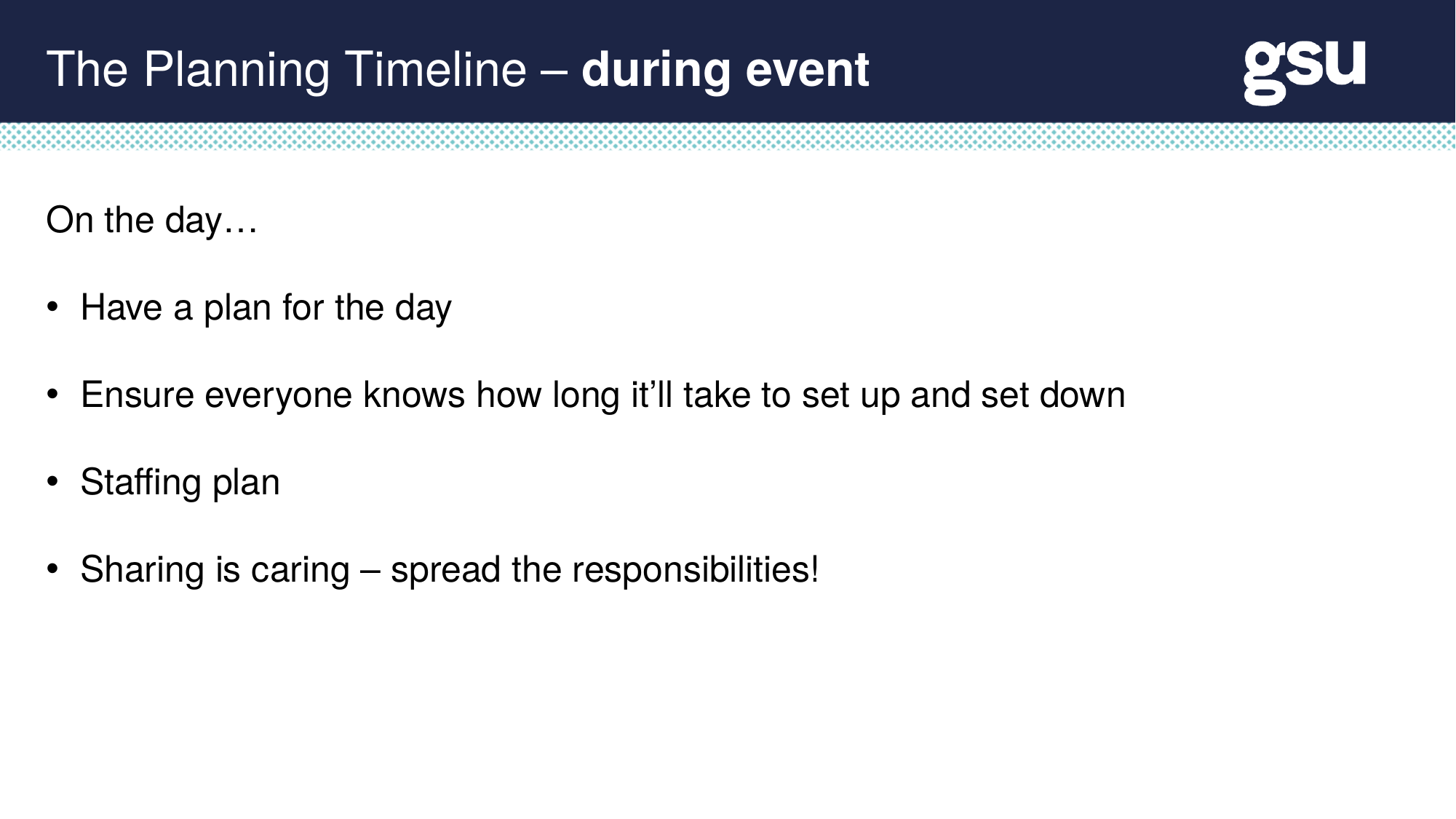

The Planning Timeline – during event
On the day…

Have a plan for the day

Ensure everyone knows how long it’ll take to set up and set down

Staffing plan

Sharing is caring – spread the responsibilities!